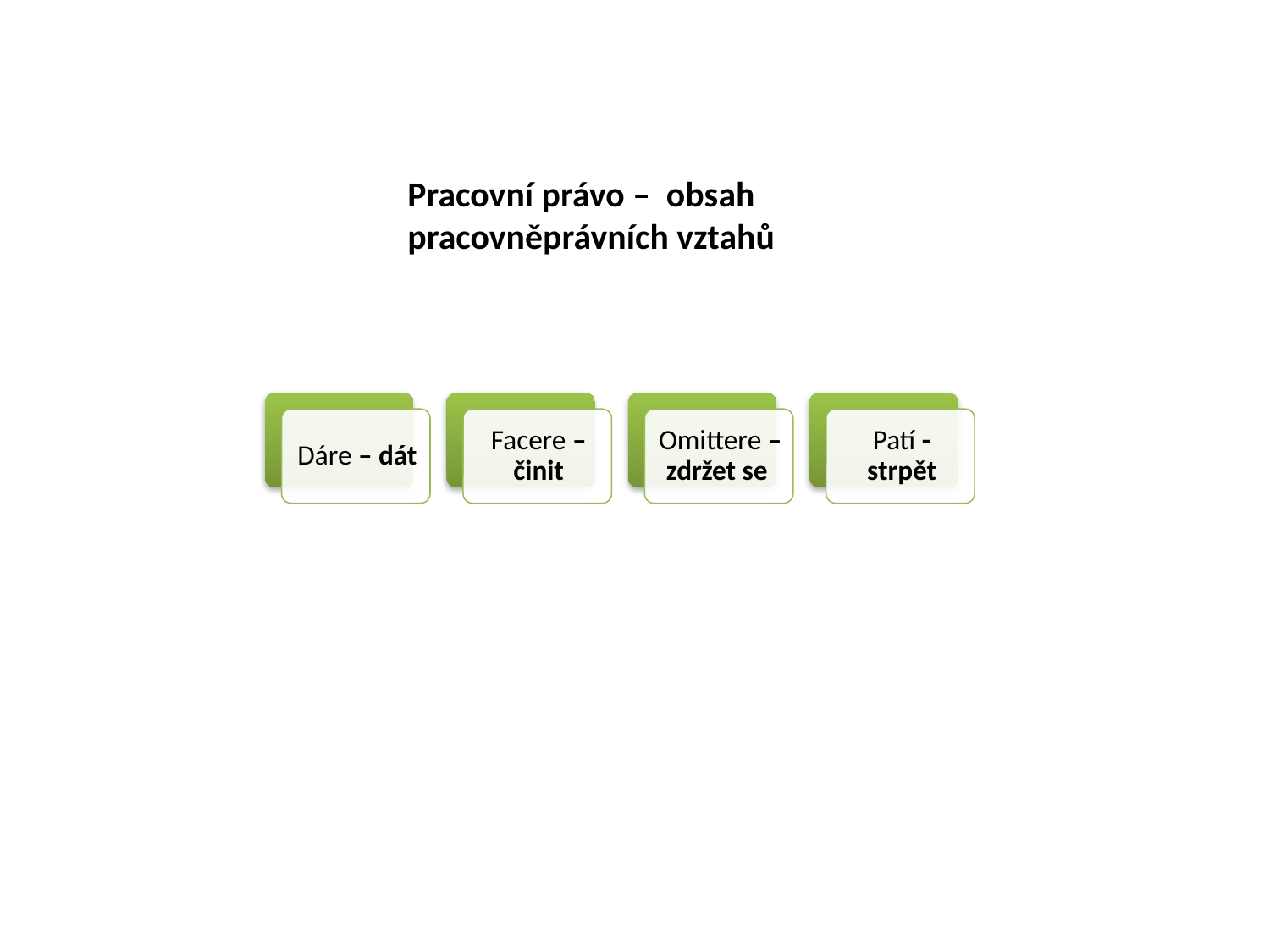

# Pracovní právo –  obsah pracovněprávních vztahů
Dáre – dát
Facere – činit
Omittere – zdržet se
Patí - strpět